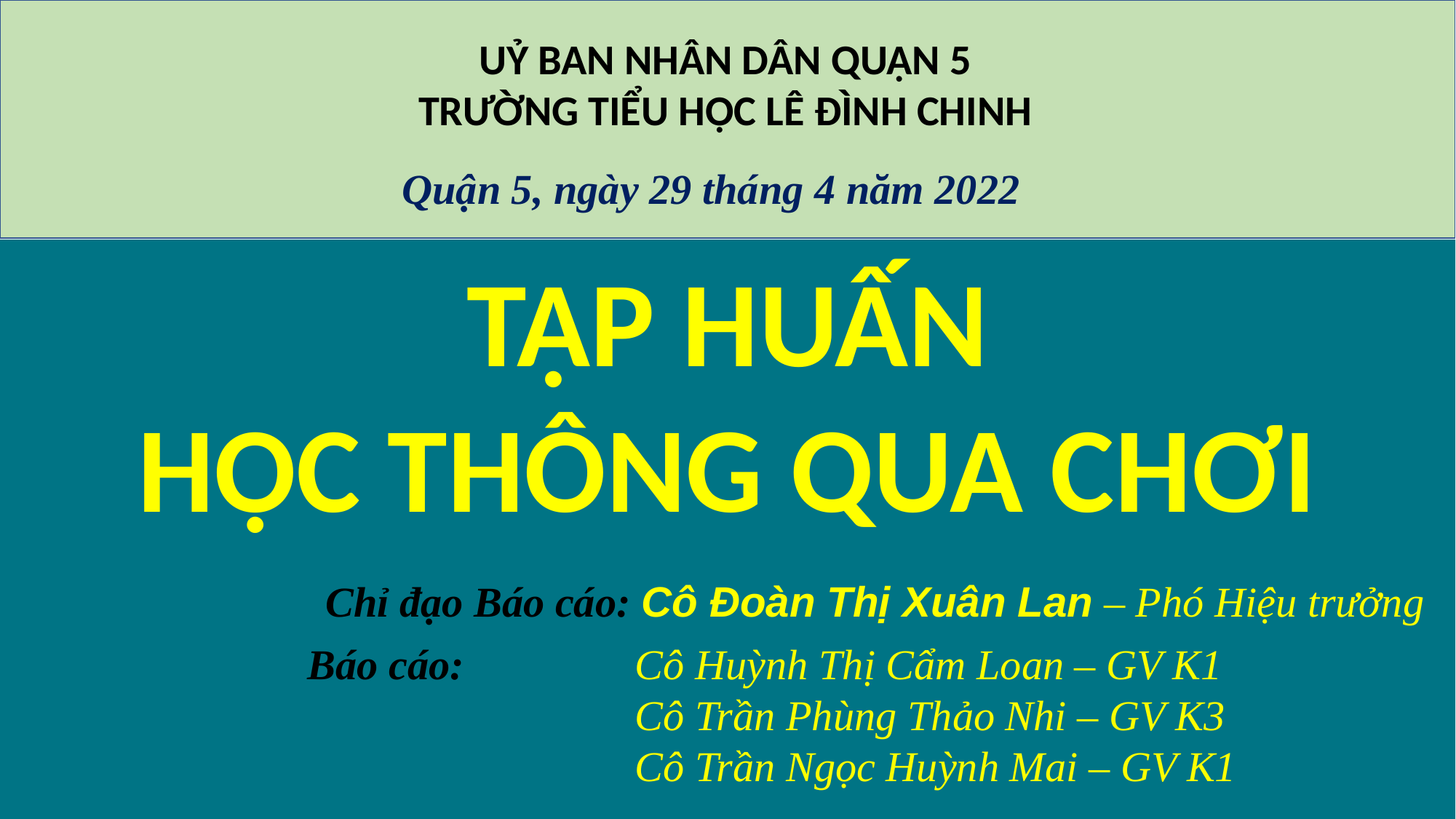

UỶ BAN NHÂN DÂN QUẬN 5
TRƯỜNG TIỂU HỌC LÊ ĐÌNH CHINH
Quận 5, ngày 29 tháng 4 năm 2022
Tập huấn
Học thông qua chơi
Chỉ đạo Báo cáo: Cô Đoàn Thị Xuân Lan – Phó Hiệu trưởng
Báo cáo: 		Cô Huỳnh Thị Cẩm Loan – GV K1
			Cô Trần Phùng Thảo Nhi – GV K3
			Cô Trần Ngọc Huỳnh Mai – GV K1